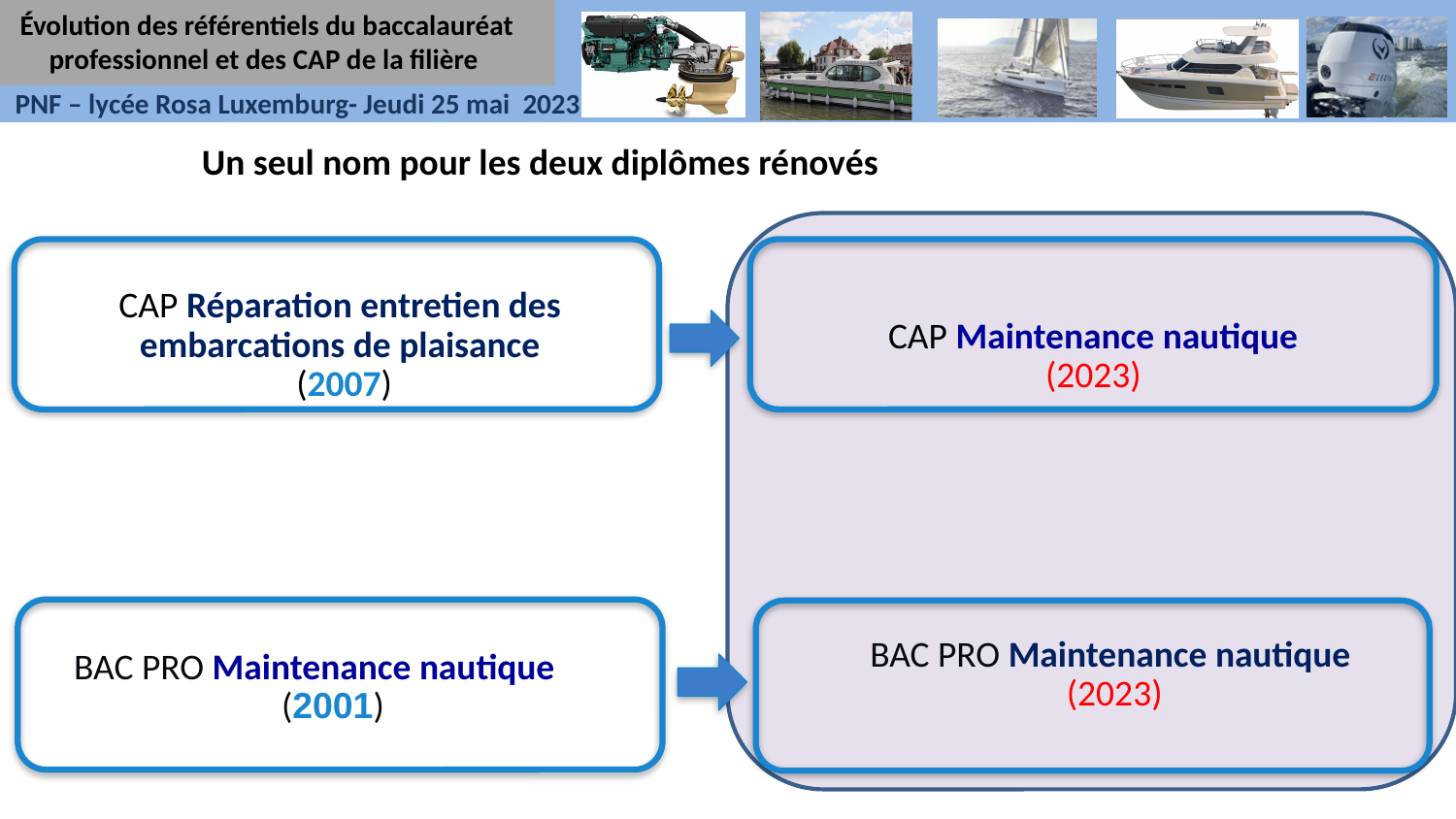

Évolution des référentiels du baccalauréat professionnel et des CAP de la filière
Un seul nom pour les deux diplômes rénovés

CAP Réparation entretien des
embarcations de plaisance
 (2007)

CAP Maintenance nautique
(2023)

BAC PRO Maintenance nautique
(2023)
BAC PRO Maintenance nautique
(2001)